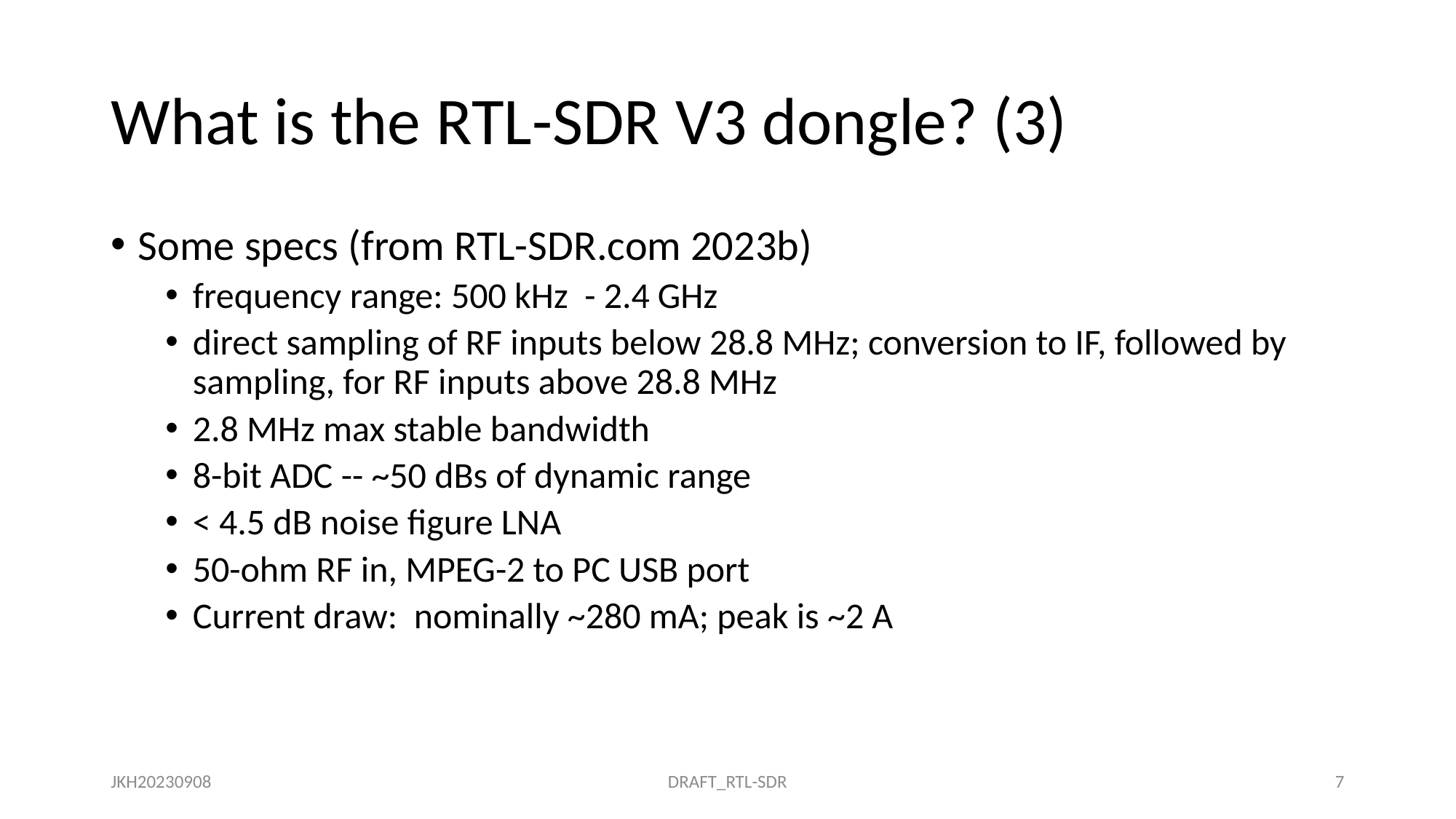

# What is the RTL-SDR V3 dongle? (3)
Some specs (from RTL-SDR.com 2023b)
frequency range: 500 kHz  - 2.4 GHz
direct sampling of RF inputs below 28.8 MHz; conversion to IF, followed by sampling, for RF inputs above 28.8 MHz
2.8 MHz max stable bandwidth
8-bit ADC -- ~50 dBs of dynamic range
< 4.5 dB noise figure LNA
50-ohm RF in, MPEG-2 to PC USB port
Current draw:  nominally ~280 mA; peak is ~2 A
JKH20230908
DRAFT_RTL-SDR
7